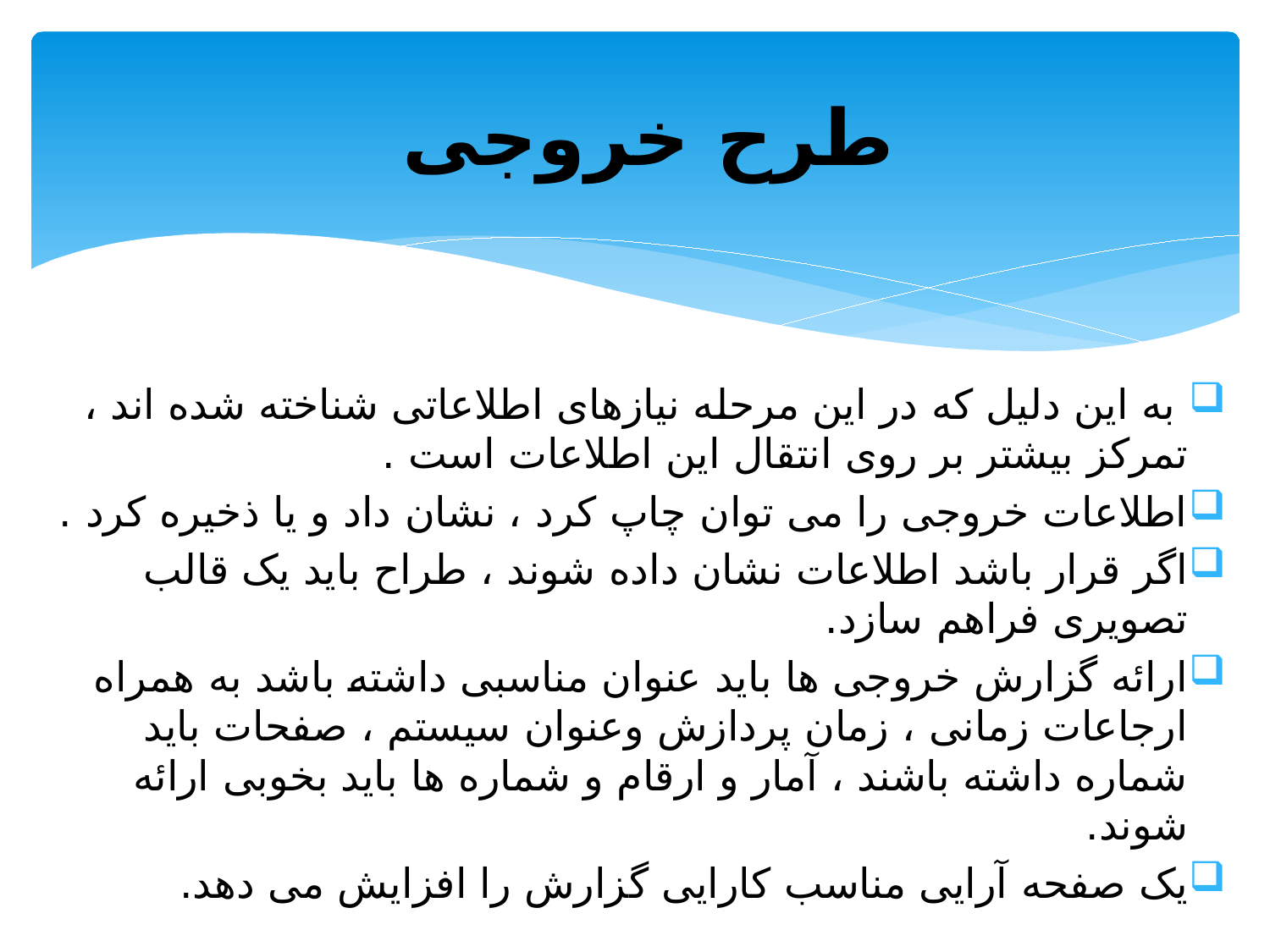

# طرح خروجی
 به این دلیل که در این مرحله نیازهای اطلاعاتی شناخته شده اند ، تمرکز بیشتر بر روی انتقال این اطلاعات است .
اطلاعات خروجی را می توان چاپ کرد ، نشان داد و یا ذخیره کرد .
اگر قرار باشد اطلاعات نشان داده شوند ، طراح باید یک قالب تصویری فراهم سازد.
ارائه گزارش خروجی ها باید عنوان مناسبی داشته باشد به همراه ارجاعات زمانی ، زمان پردازش وعنوان سیستم ، صفحات باید شماره داشته باشند ، آمار و ارقام و شماره ها باید بخوبی ارائه شوند.
یک صفحه آرایی مناسب کارایی گزارش را افزایش می دهد.